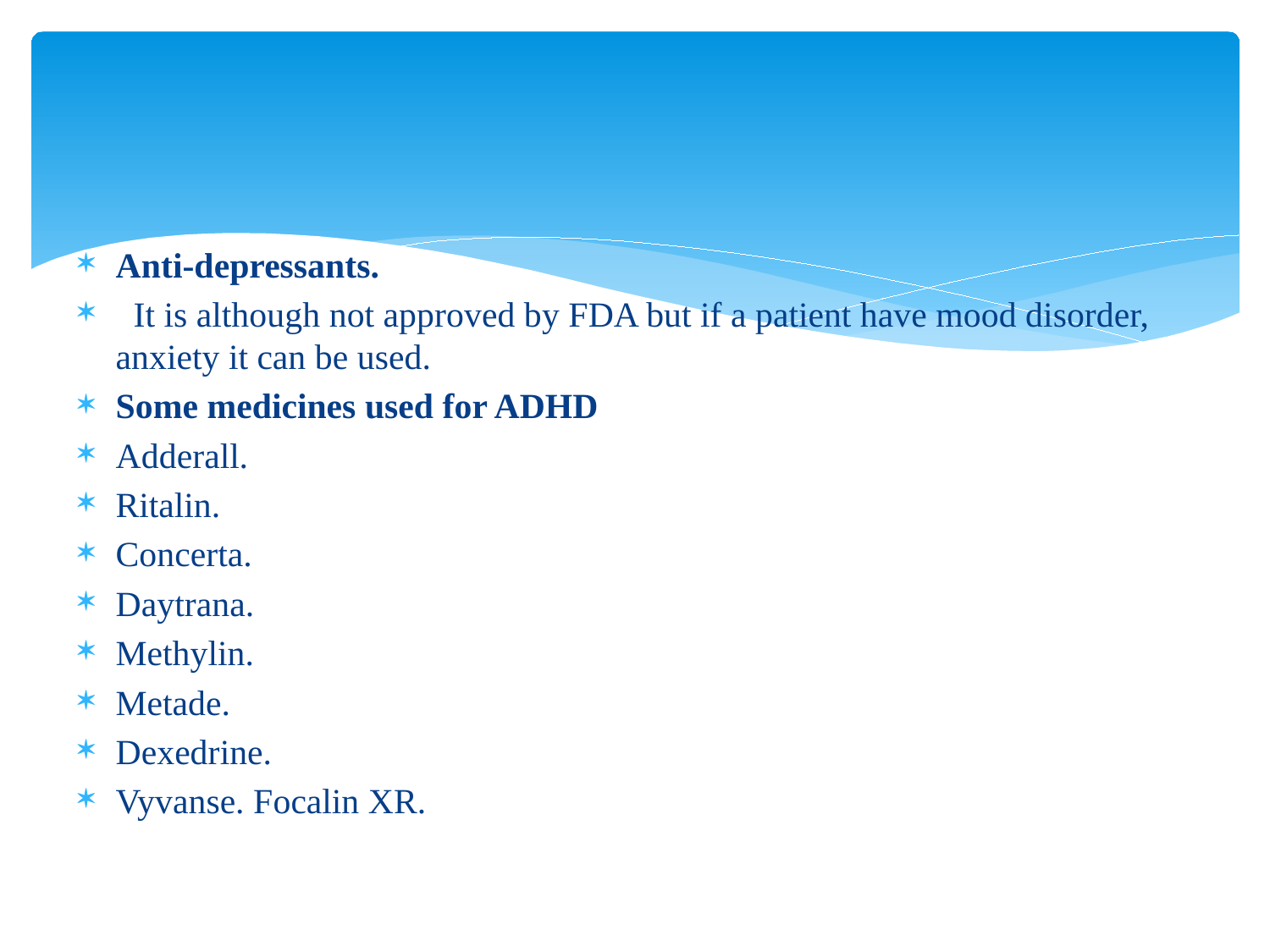

#
Anti-depressants.
  It is although not approved by FDA but if a patient have mood disorder, anxiety it can be used.
Some medicines used for ADHD
Adderall.
Ritalin.
Concerta.
Daytrana.
Methylin.
Metade.
Dexedrine.
Vyvanse. Focalin XR.